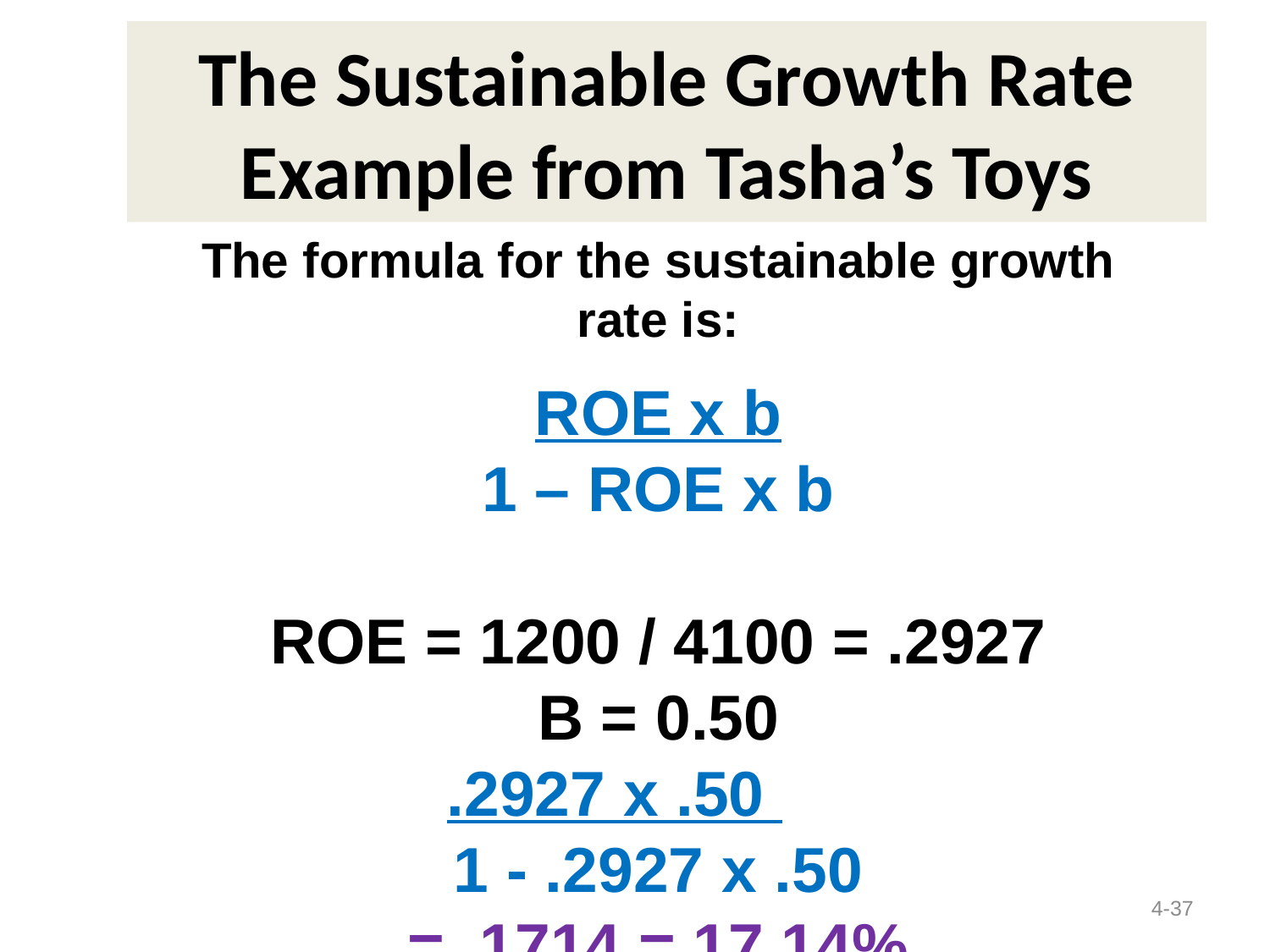

# The Sustainable Growth Rate Example from Tasha’s Toys
The formula for the sustainable growth rate is:

ROE x b
1 – ROE x b

ROE = 1200 / 4100 = .2927
B = 0.50
.2927 x .50
1 - .2927 x .50
= .1714 = 17.14%
4-37